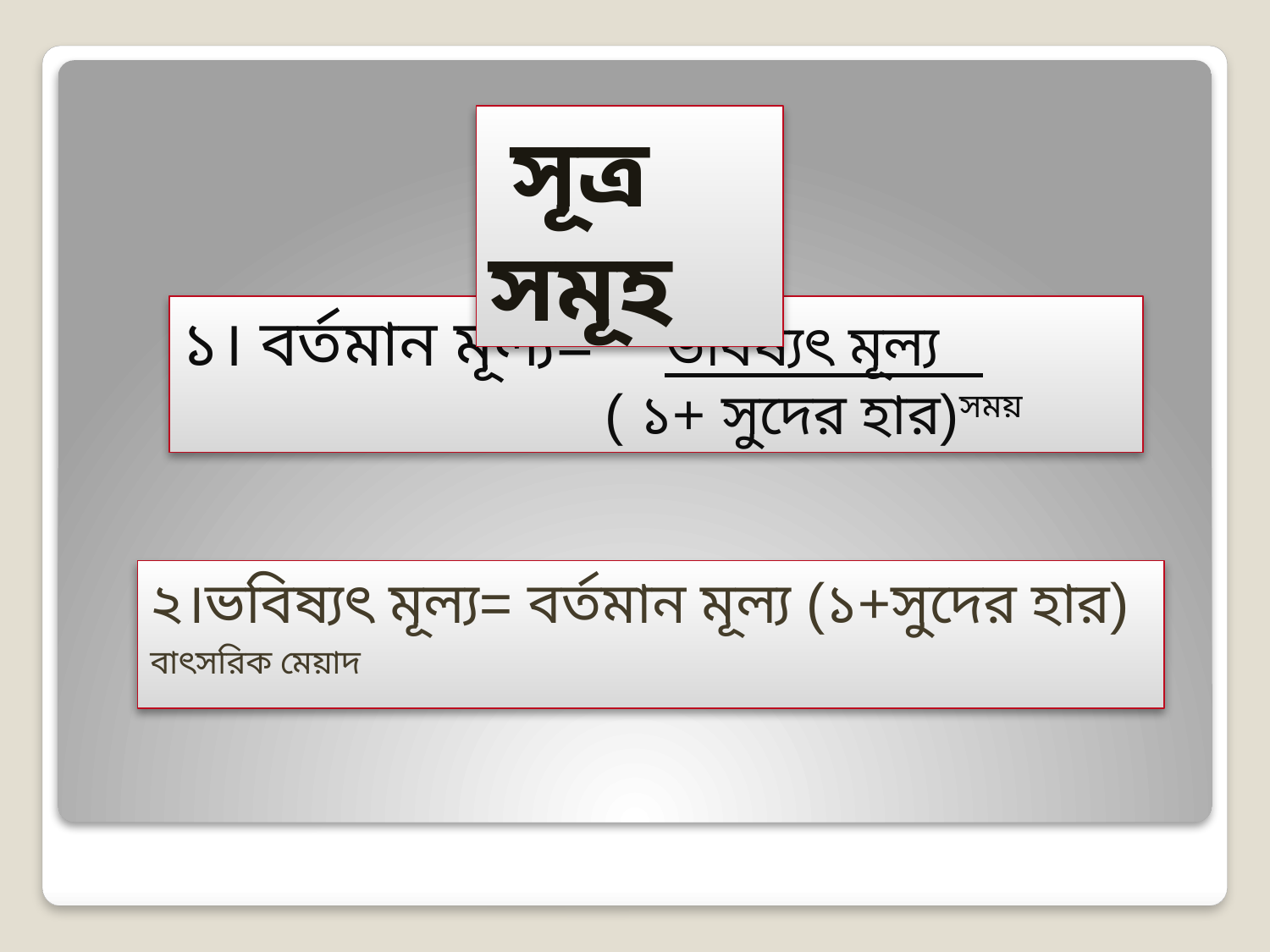

সূত্র সমূহ
১। বর্তমান মূল্য=       ভবিষ্যৎ মূল্য
                           ( ১+ সুদের হার)সময়
২।ভবিষ্যৎ মূল্য= বর্তমান মূল্য (১+সুদের হার) বাৎসরিক মেয়াদ